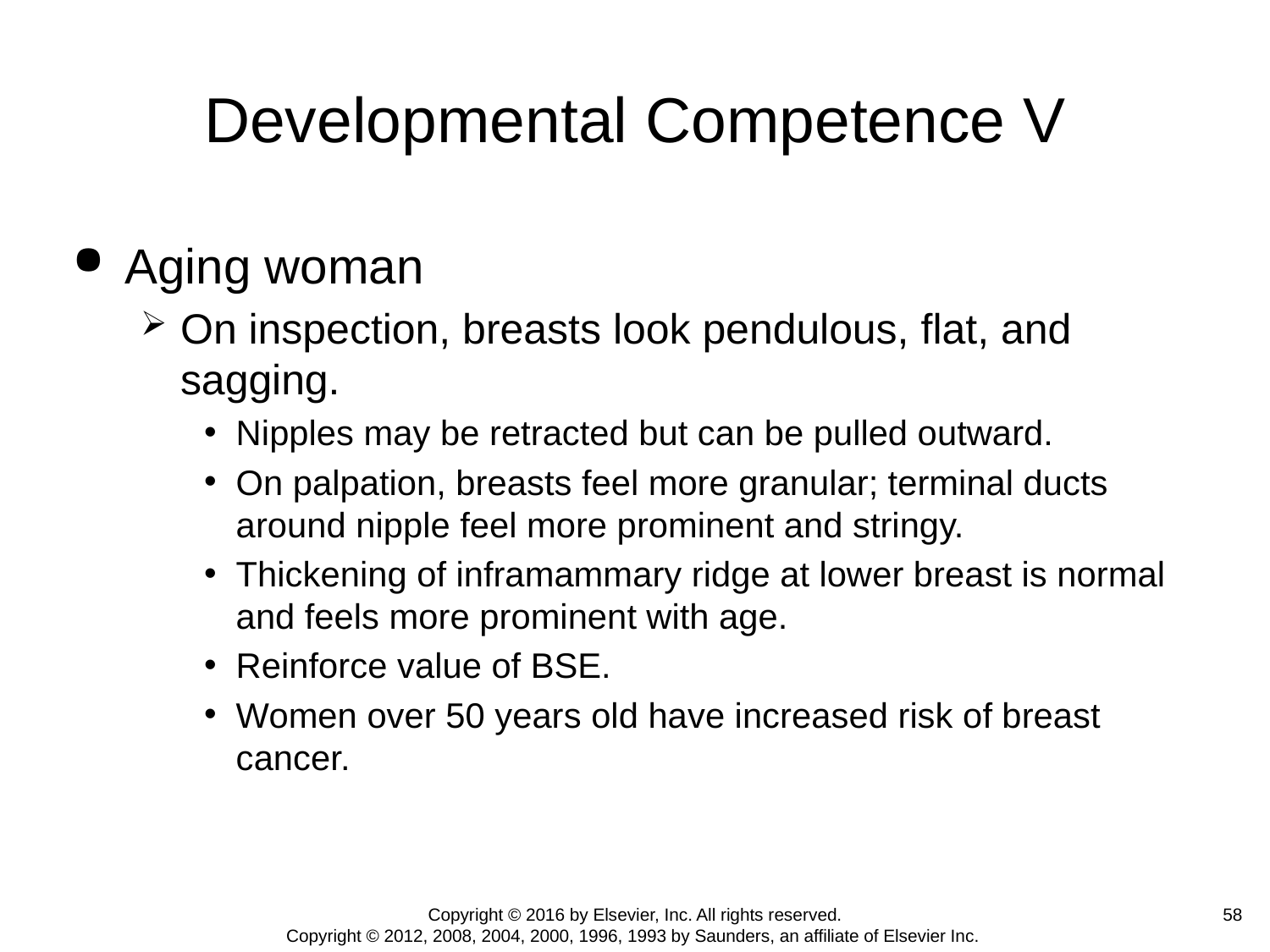

# Developmental Competence V
Aging woman
On inspection, breasts look pendulous, flat, and sagging.
Nipples may be retracted but can be pulled outward.
On palpation, breasts feel more granular; terminal ducts around nipple feel more prominent and stringy.
Thickening of inframammary ridge at lower breast is normal and feels more prominent with age.
Reinforce value of BSE.
Women over 50 years old have increased risk of breast cancer.
58
Copyright © 2016 by Elsevier, Inc. All rights reserved.
Copyright © 2012, 2008, 2004, 2000, 1996, 1993 by Saunders, an affiliate of Elsevier Inc.